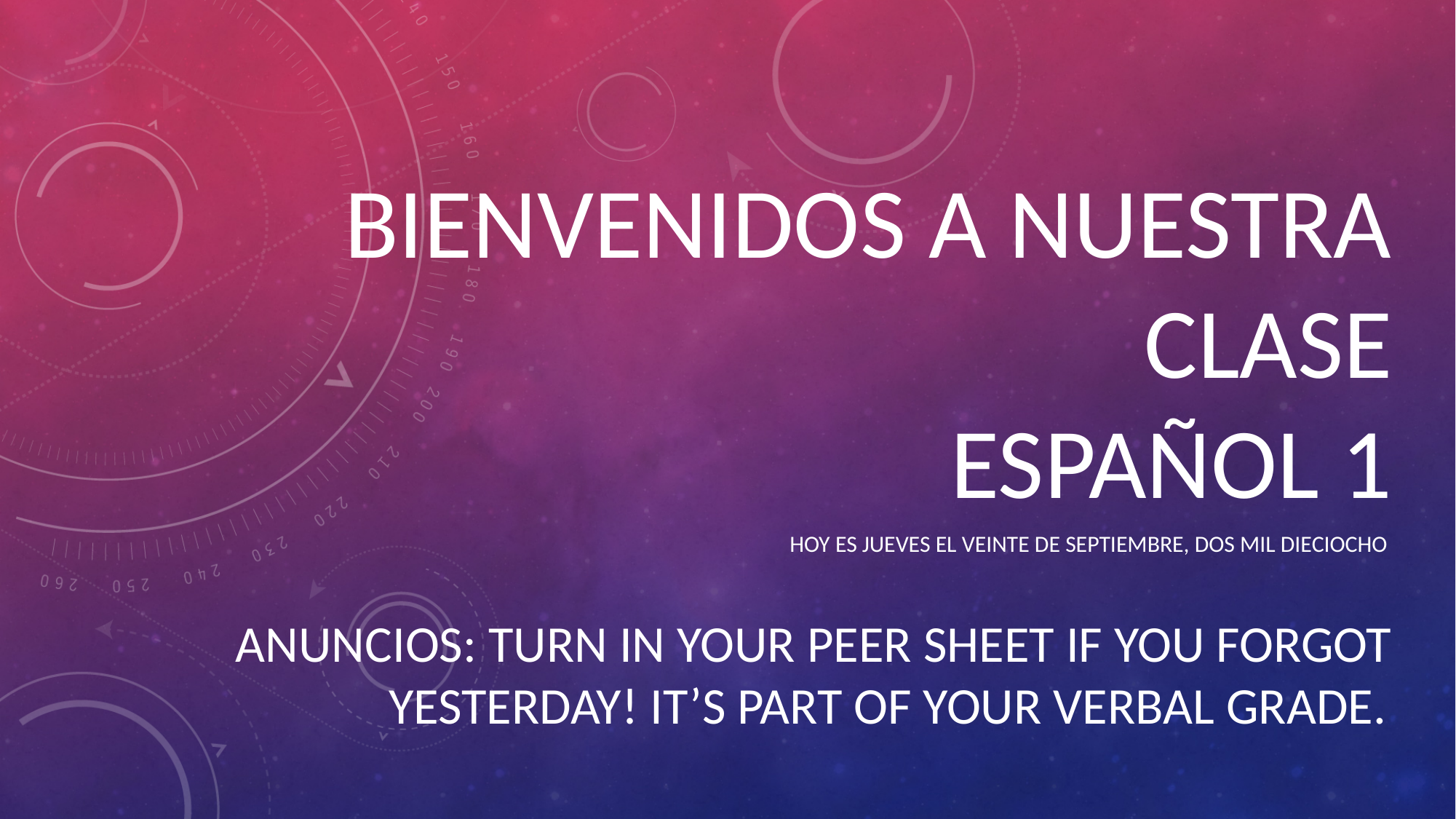

# BIENVENIDOS A NUESTRA CLASE ESPAÑOL 1
Hoy es Jueves el veinte DE SEPTIEMBRE, DOS MIL DIECIocho

Anuncios: turn in your peer sheet if you forgot yesterday! It’s part of your verbal grade.